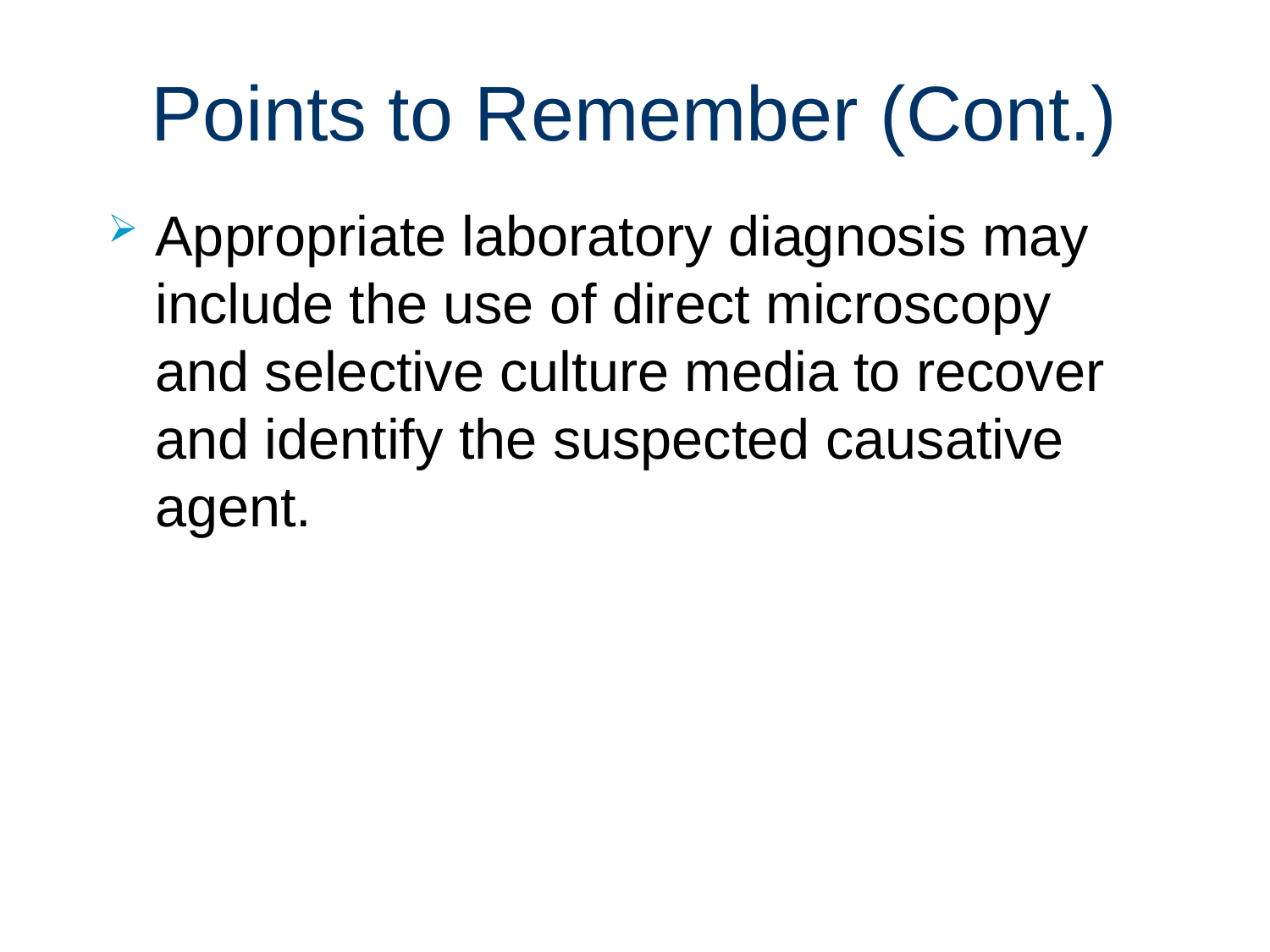

# Points to Remember (Cont.)
Appropriate laboratory diagnosis may include the use of direct microscopy and selective culture media to recover and identify the suspected causative agent.